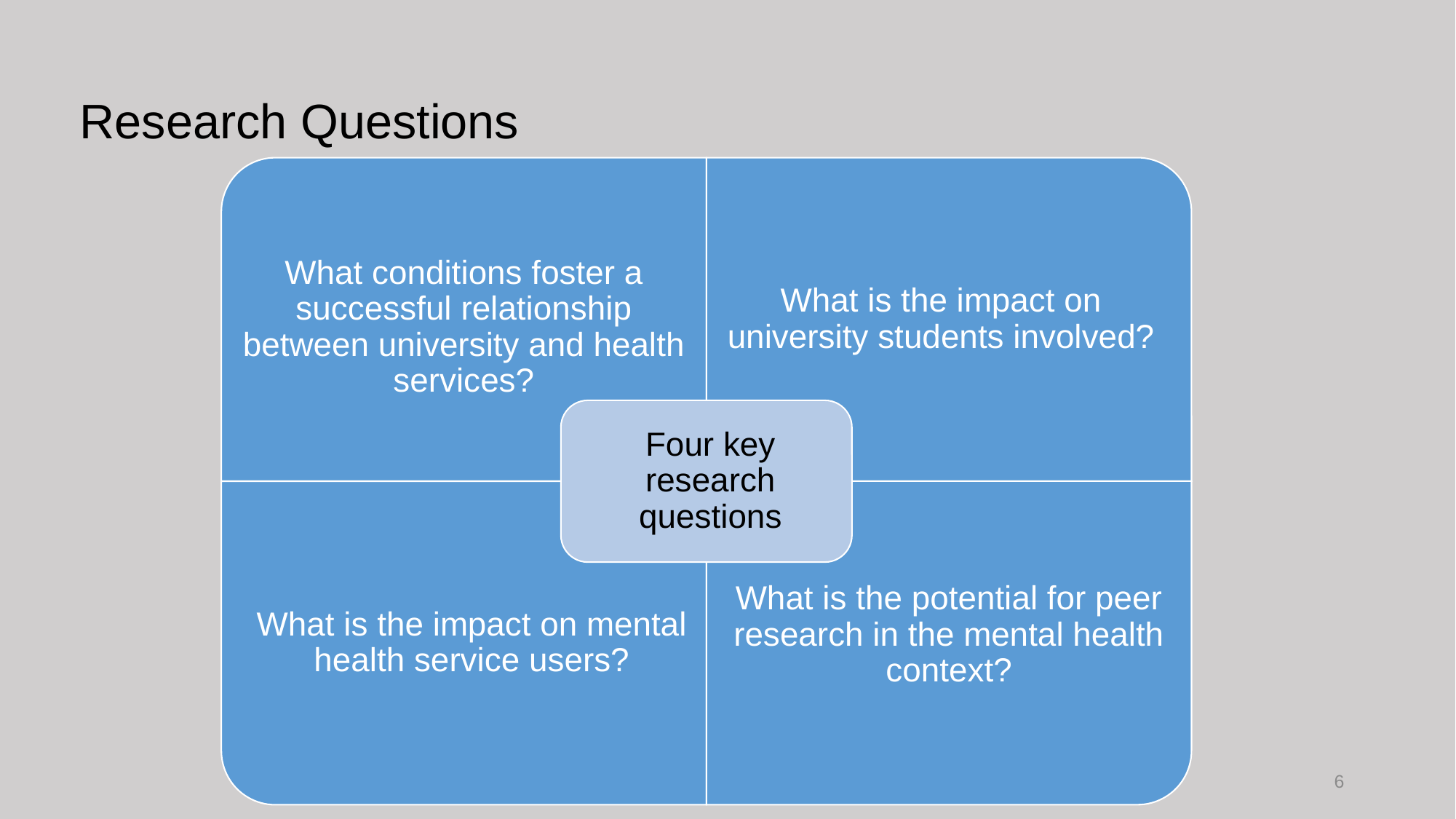

# Research Questions
What conditions foster a successful relationship between university and health services?
What is the impact on university students involved?
What is the impact on mental health service users?
What is the potential for peer research in the mental health context?
Four key research questions
6